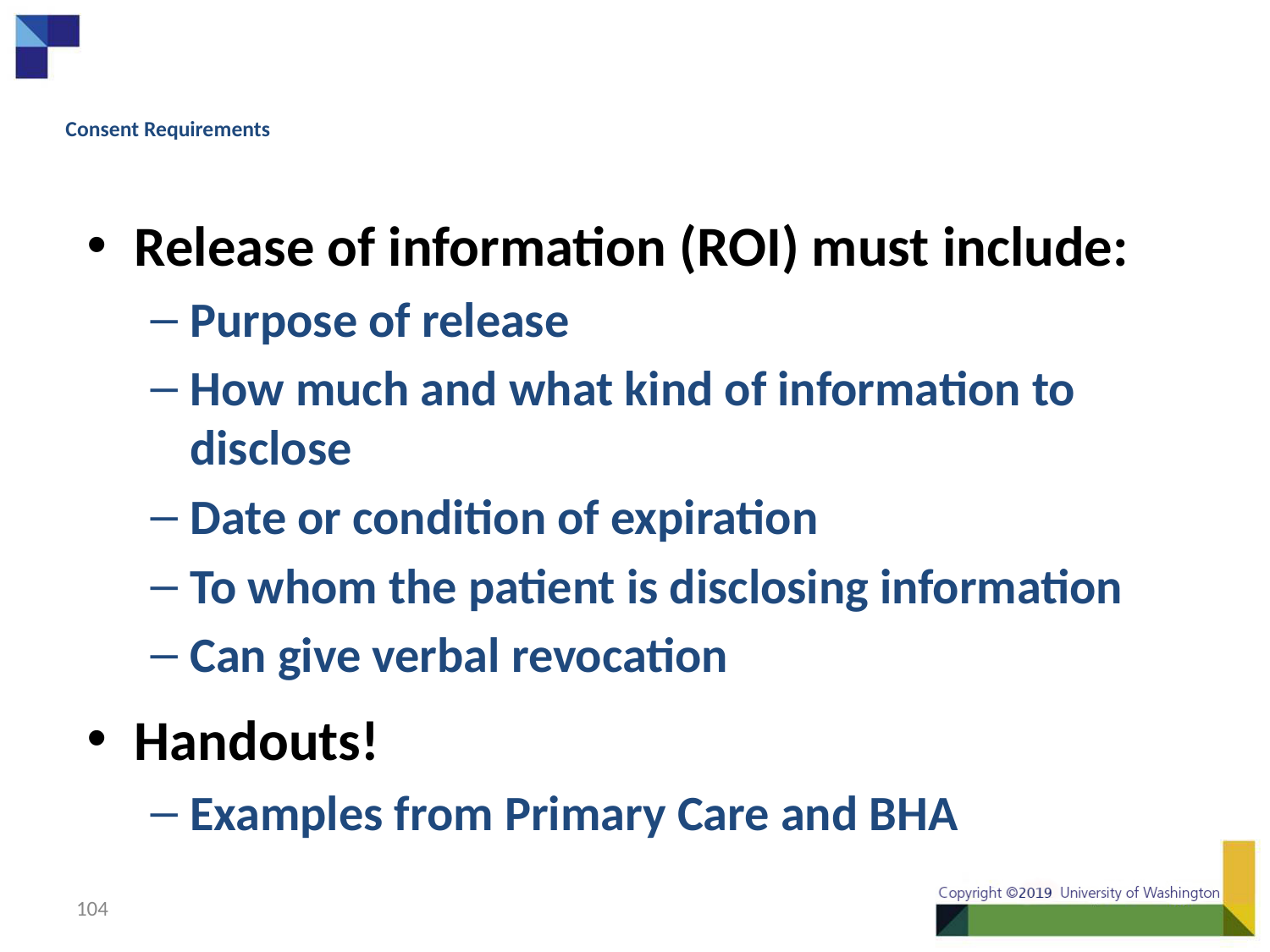

# Consent Requirements
Release of information (ROI) must include:
Purpose of release
How much and what kind of information to disclose
Date or condition of expiration
To whom the patient is disclosing information
Can give verbal revocation
Handouts!
Examples from Primary Care and BHA
104